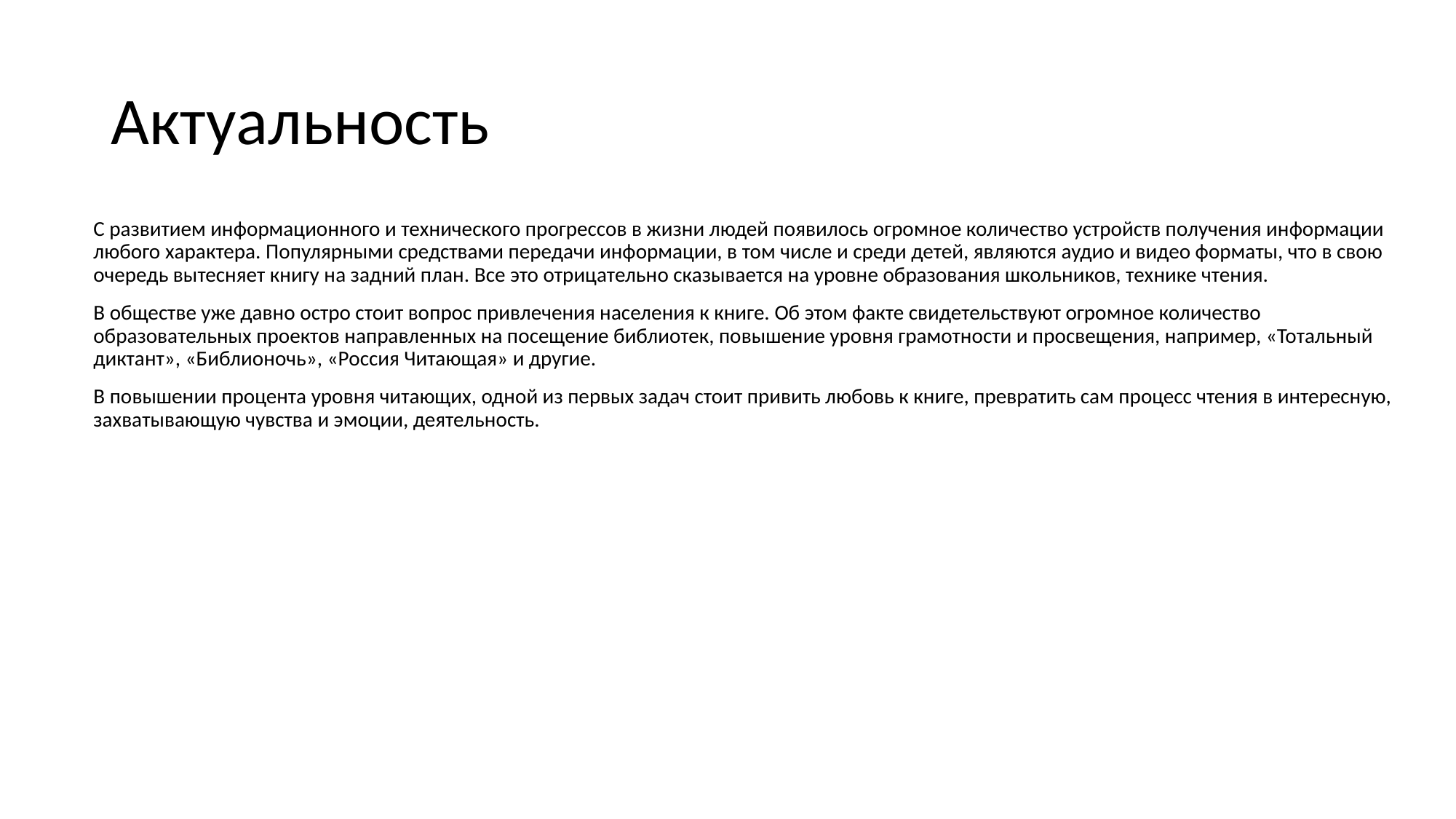

# Актуальность
С развитием информационного и технического прогрессов в жизни людей появилось огромное количество устройств получения информации любого характера. Популярными средствами передачи информации, в том числе и среди детей, являются аудио и видео форматы, что в свою очередь вытесняет книгу на задний план. Все это отрицательно сказывается на уровне образования школьников, технике чтения.
В обществе уже давно остро стоит вопрос привлечения населения к книге. Об этом факте свидетельствуют огромное количество образовательных проектов направленных на посещение библиотек, повышение уровня грамотности и просвещения, например, «Тотальный диктант», «Библионочь», «Россия Читающая» и другие.
В повышении процента уровня читающих, одной из первых задач стоит привить любовь к книге, превратить сам процесс чтения в интересную, захватывающую чувства и эмоции, деятельность.